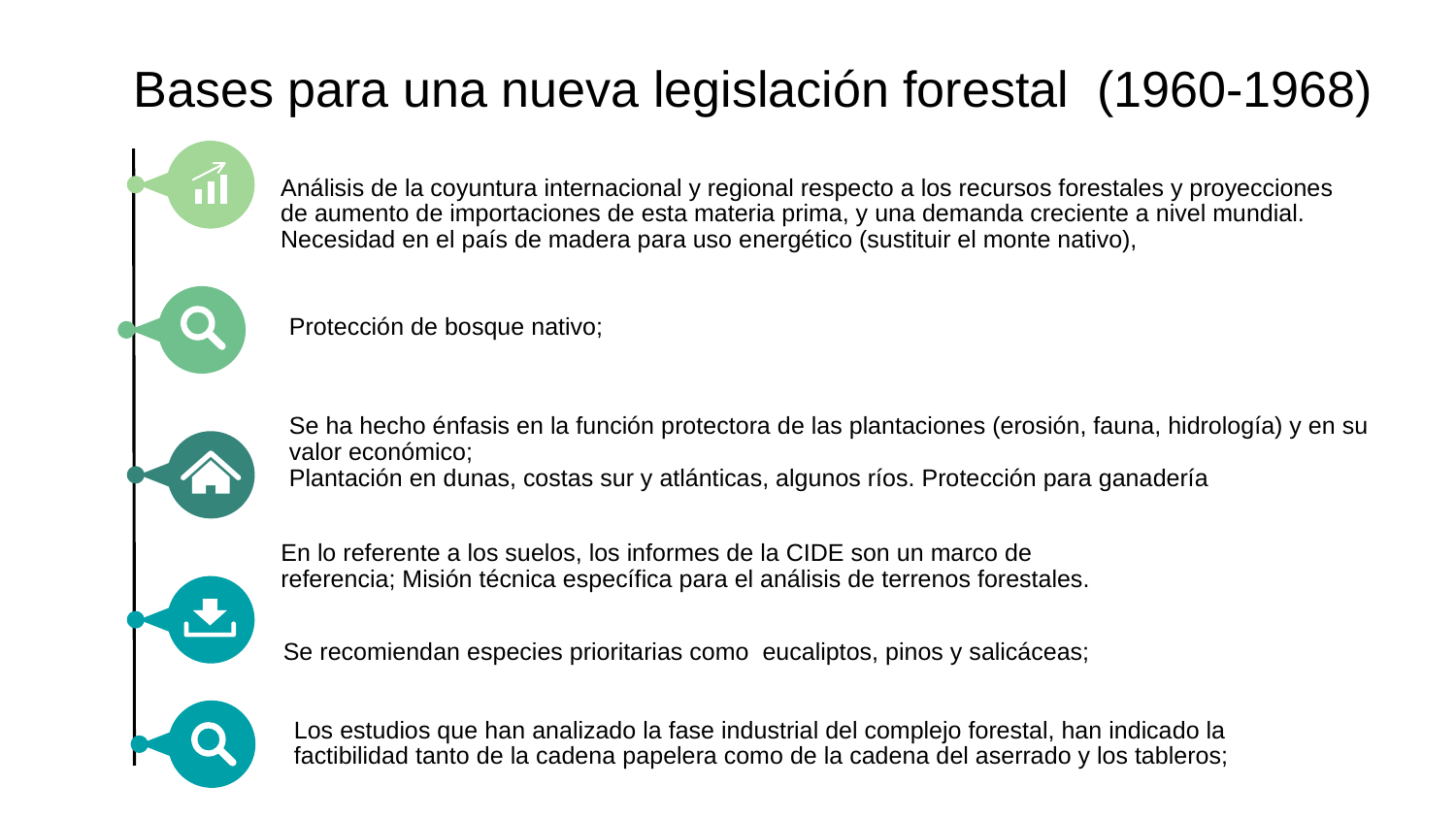

# Bases para una nueva legislación forestal  (1960-1968)

Análisis de la coyuntura internacional y regional respecto a los recursos forestales y proyecciones de aumento de importaciones de esta materia prima, y una demanda creciente a nivel mundial. Necesidad en el país de madera para uso energético (sustituir el monte nativo),

Protección de bosque nativo;
Se ha hecho énfasis en la función protectora de las plantaciones (erosión, fauna, hidrología) y en su valor económico;
Plantación en dunas, costas sur y atlánticas, algunos ríos. Protección para ganadería
En lo referente a los suelos, los informes de la CIDE son un marco de referencia; Misión técnica específica para el análisis de terrenos forestales.
Se recomiendan especies prioritarias como  eucaliptos, pinos y salicáceas;

Los estudios que han analizado la fase industrial del complejo forestal, han indicado la factibilidad tanto de la cadena papelera como de la cadena del aserrado y los tableros;